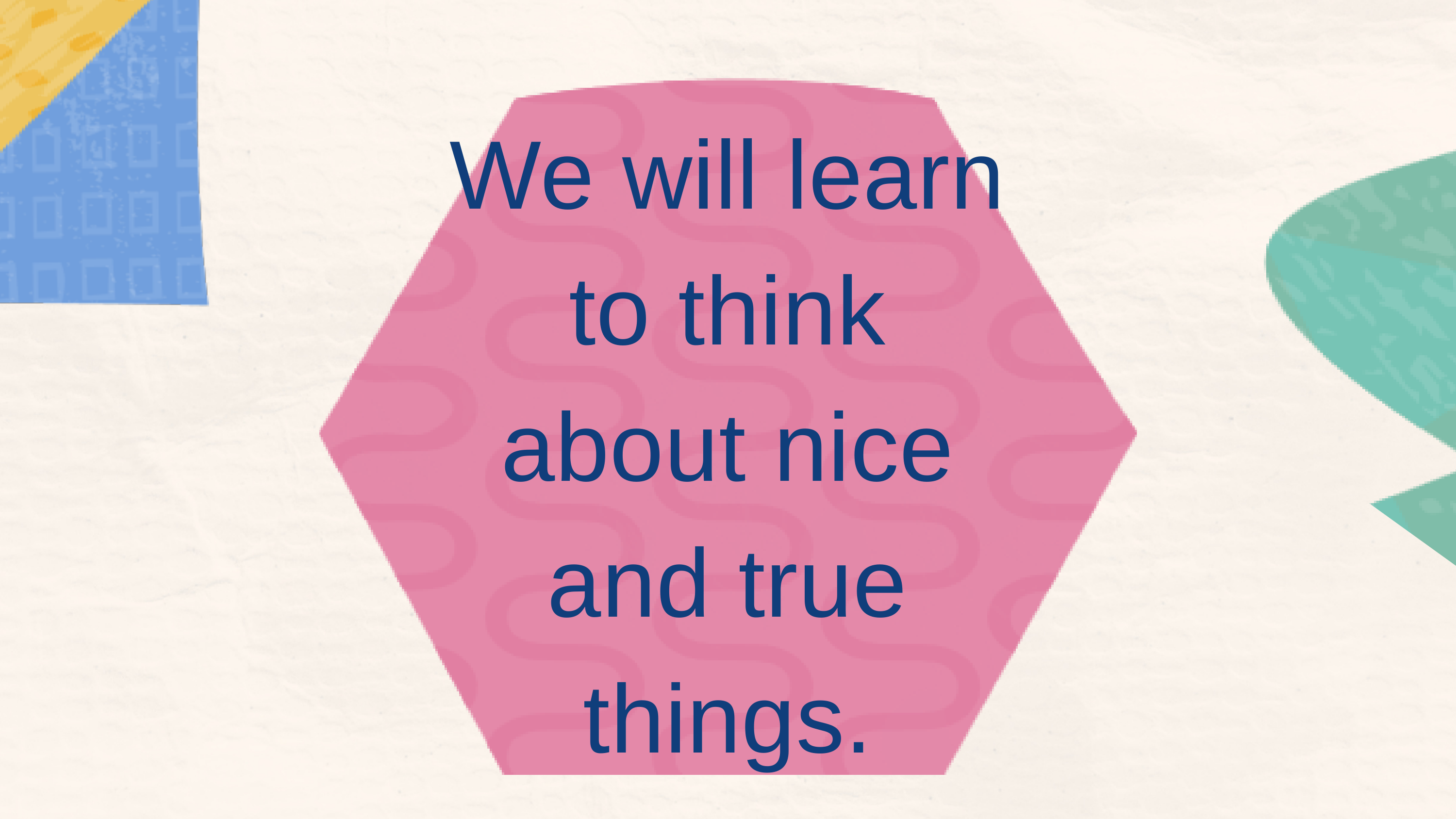

We will learn to think about nice and true things.